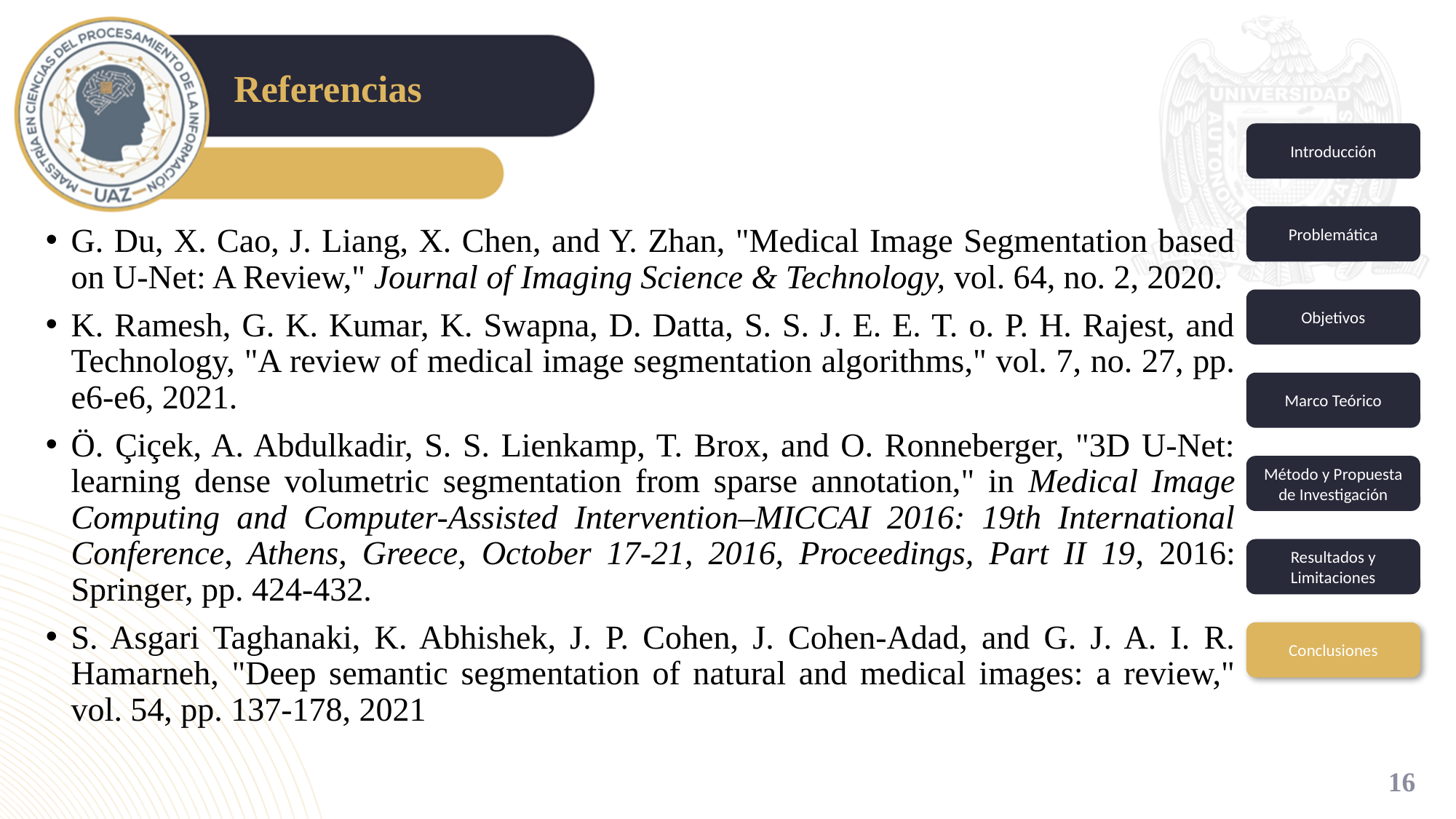

# Referencias
Introducción
Problemática
G. Du, X. Cao, J. Liang, X. Chen, and Y. Zhan, "Medical Image Segmentation based on U-Net: A Review," Journal of Imaging Science & Technology, vol. 64, no. 2, 2020.
K. Ramesh, G. K. Kumar, K. Swapna, D. Datta, S. S. J. E. E. T. o. P. H. Rajest, and Technology, "A review of medical image segmentation algorithms," vol. 7, no. 27, pp. e6-e6, 2021.
Ö. Çiçek, A. Abdulkadir, S. S. Lienkamp, T. Brox, and O. Ronneberger, "3D U-Net: learning dense volumetric segmentation from sparse annotation," in Medical Image Computing and Computer-Assisted Intervention–MICCAI 2016: 19th International Conference, Athens, Greece, October 17-21, 2016, Proceedings, Part II 19, 2016: Springer, pp. 424-432.
S. Asgari Taghanaki, K. Abhishek, J. P. Cohen, J. Cohen-Adad, and G. J. A. I. R. Hamarneh, "Deep semantic segmentation of natural and medical images: a review," vol. 54, pp. 137-178, 2021

Objetivos
Marco Teórico
Método y Propuesta de Investigación
Resultados y Limitaciones
Conclusiones
16